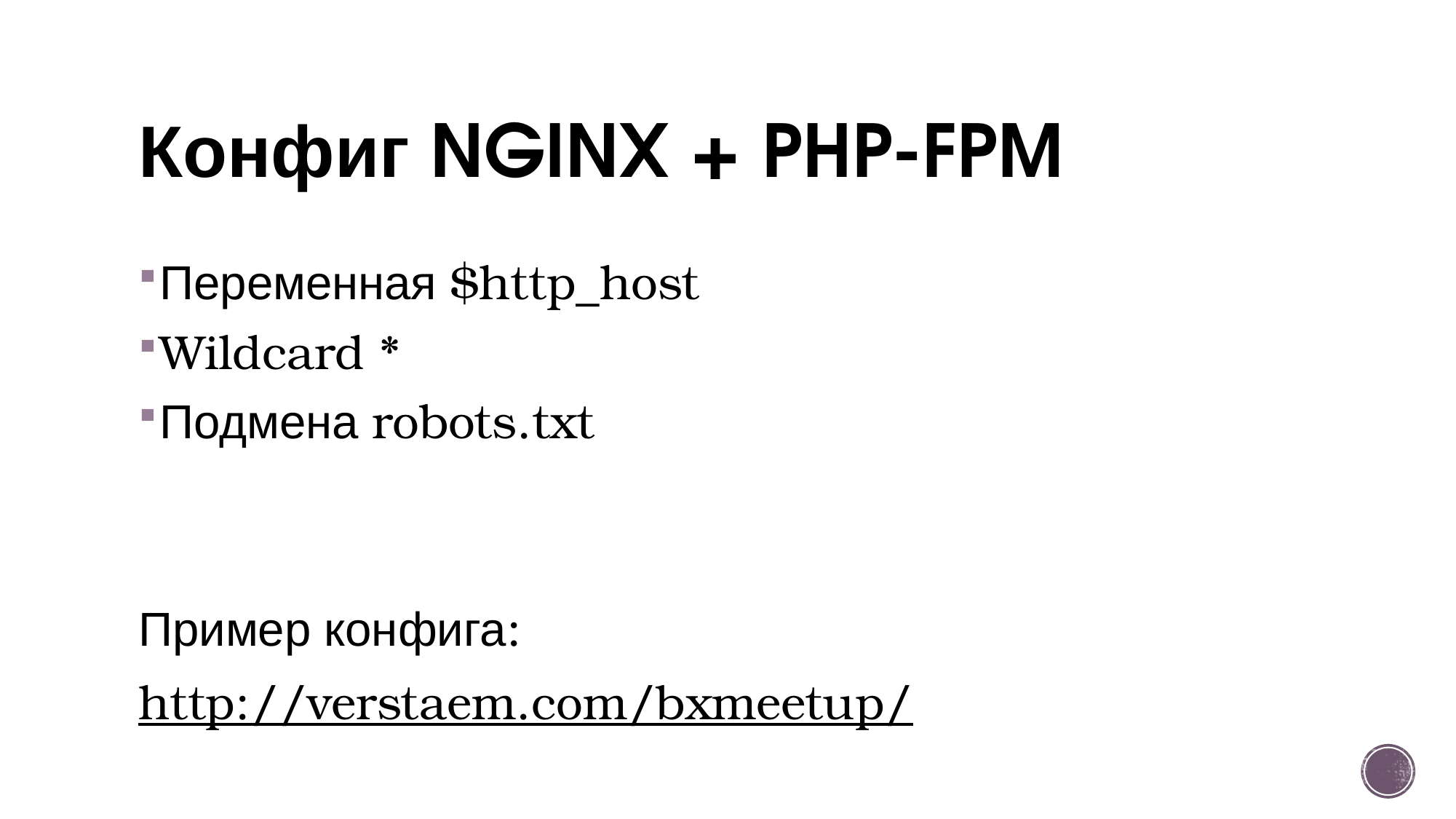

# Конфиг NGINX + PHP-FPM
Переменная $http_host
Wildcard *
Подмена robots.txt

Пример конфига:
http://verstaem.com/bxmeetup/